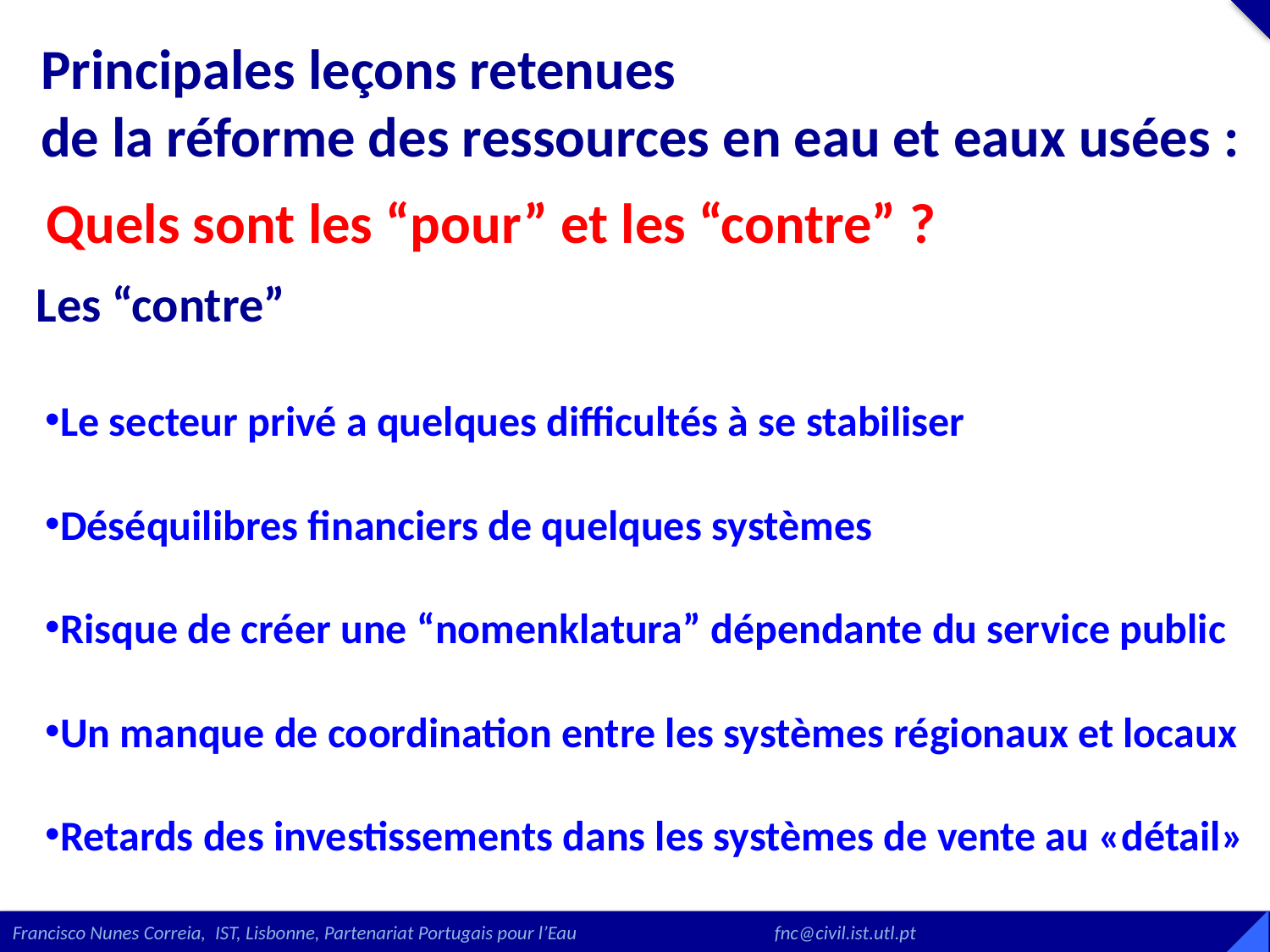

Principales leçons retenues
de la réforme des ressources en eau et eaux usées :
Quels sont les “pour” et les “contre” ?
Les “contre”
Le secteur privé a quelques difficultés à se stabiliser
Déséquilibres financiers de quelques systèmes
Risque de créer une “nomenklatura” dépendante du service public
Un manque de coordination entre les systèmes régionaux et locaux
Retards des investissements dans les systèmes de vente au «détail»